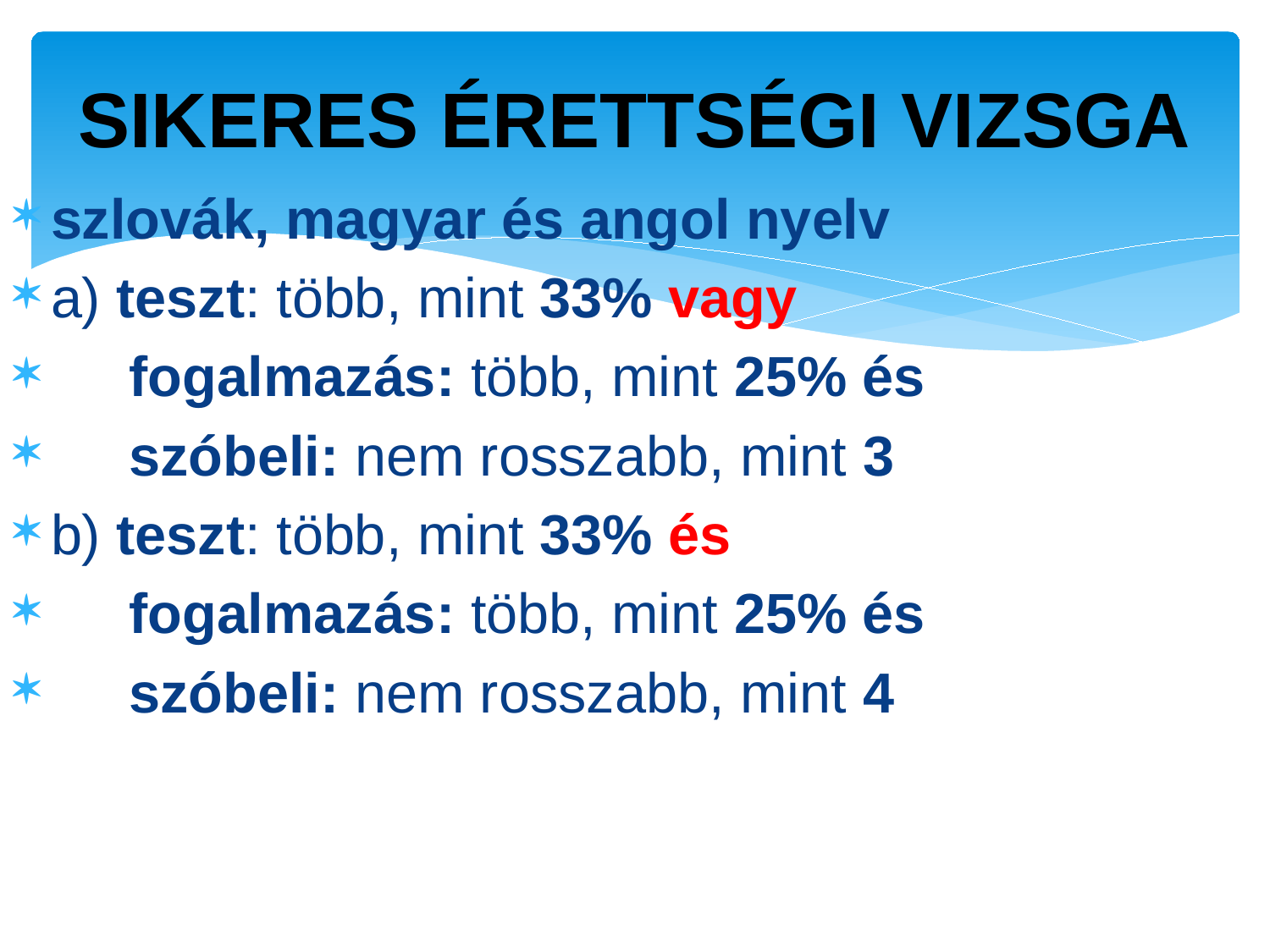

# SIKERES ÉRETTSÉGI VIZSGA
szlovák, magyar és angol nyelv
a) teszt: több, mint 33% vagy
     fogalmazás: több, mint 25% és
     szóbeli: nem rosszabb, mint 3
b) teszt: több, mint 33% és
     fogalmazás: több, mint 25% és
     szóbeli: nem rosszabb, mint 4